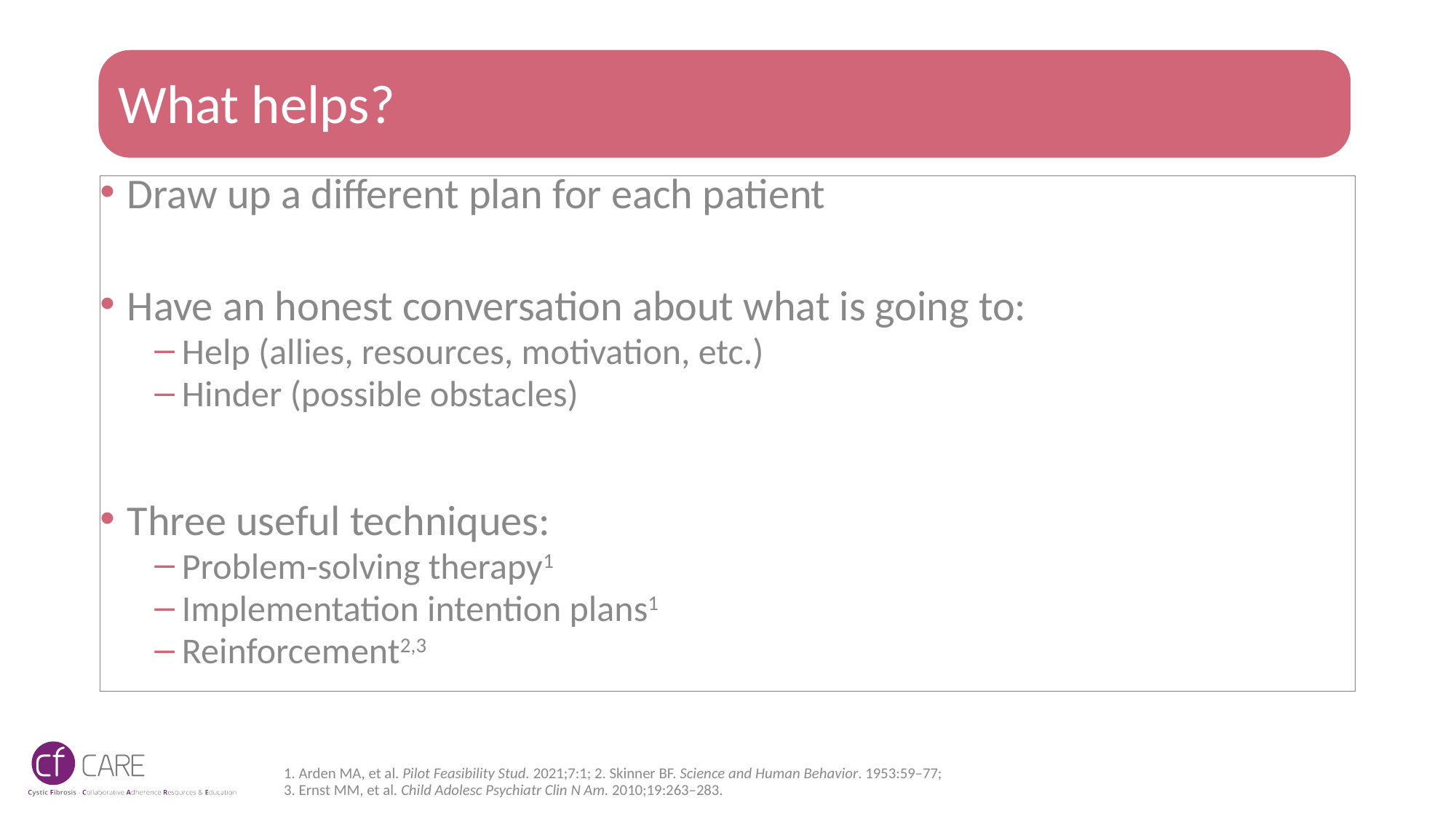

# What helps?
Draw up a different plan for each patient

Have an honest conversation about what is going to:
Help (allies, resources, motivation, etc.)
Hinder (possible obstacles)

Three useful techniques:
Problem-solving therapy1
Implementation intention plans1
Reinforcement2,3

1. Arden MA, et al. Pilot Feasibility Stud. 2021;7:1; 2. Skinner BF. Science and Human Behavior. 1953:59–77;
3. Ernst MM, et al. Child Adolesc Psychiatr Clin N Am. 2010;19:263–283.